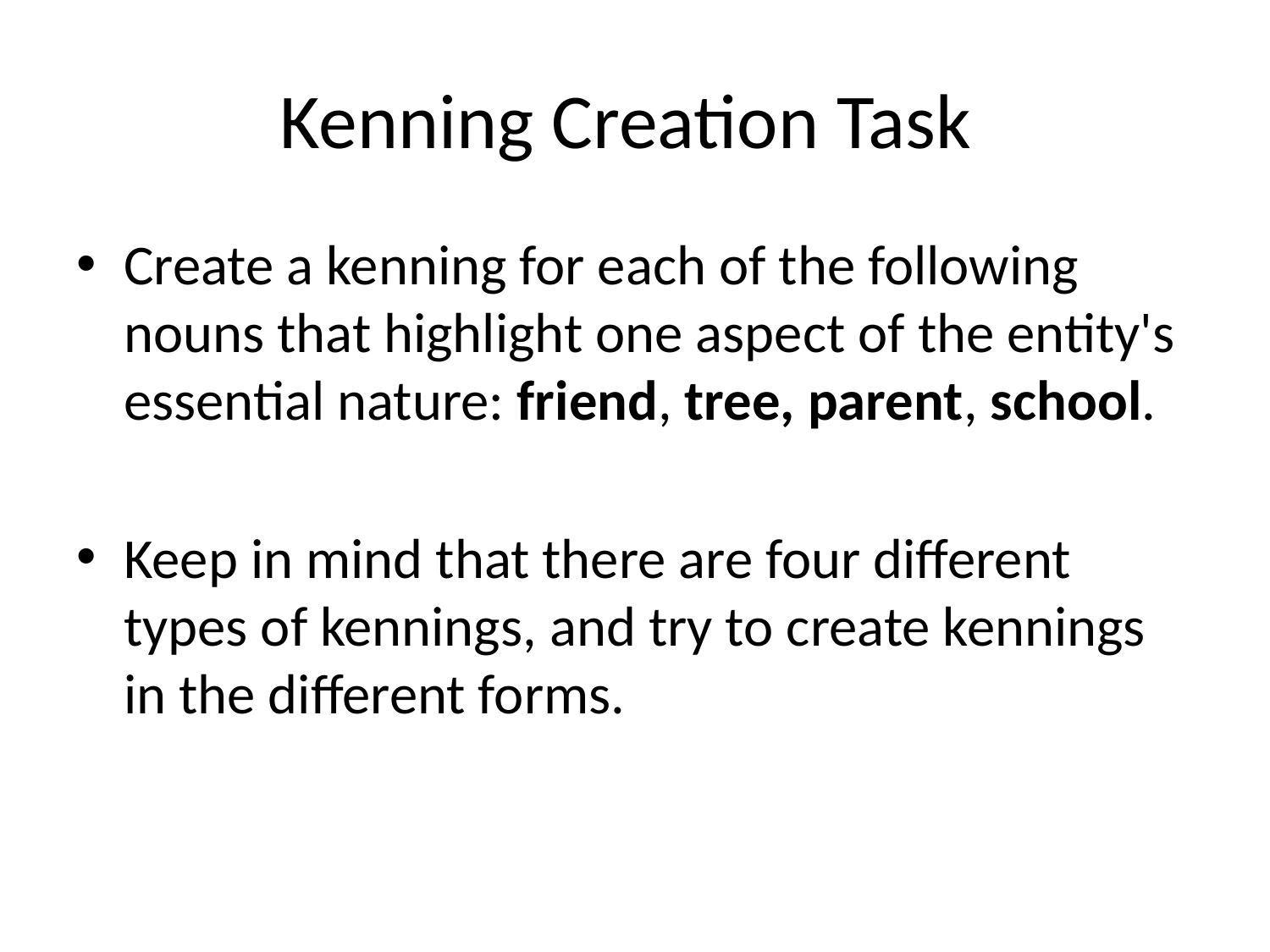

# Kenning Creation Task
Create a kenning for each of the following nouns that highlight one aspect of the entity's essential nature: friend, tree, parent, school.

Keep in mind that there are four different types of kennings, and try to create kennings in the different forms.